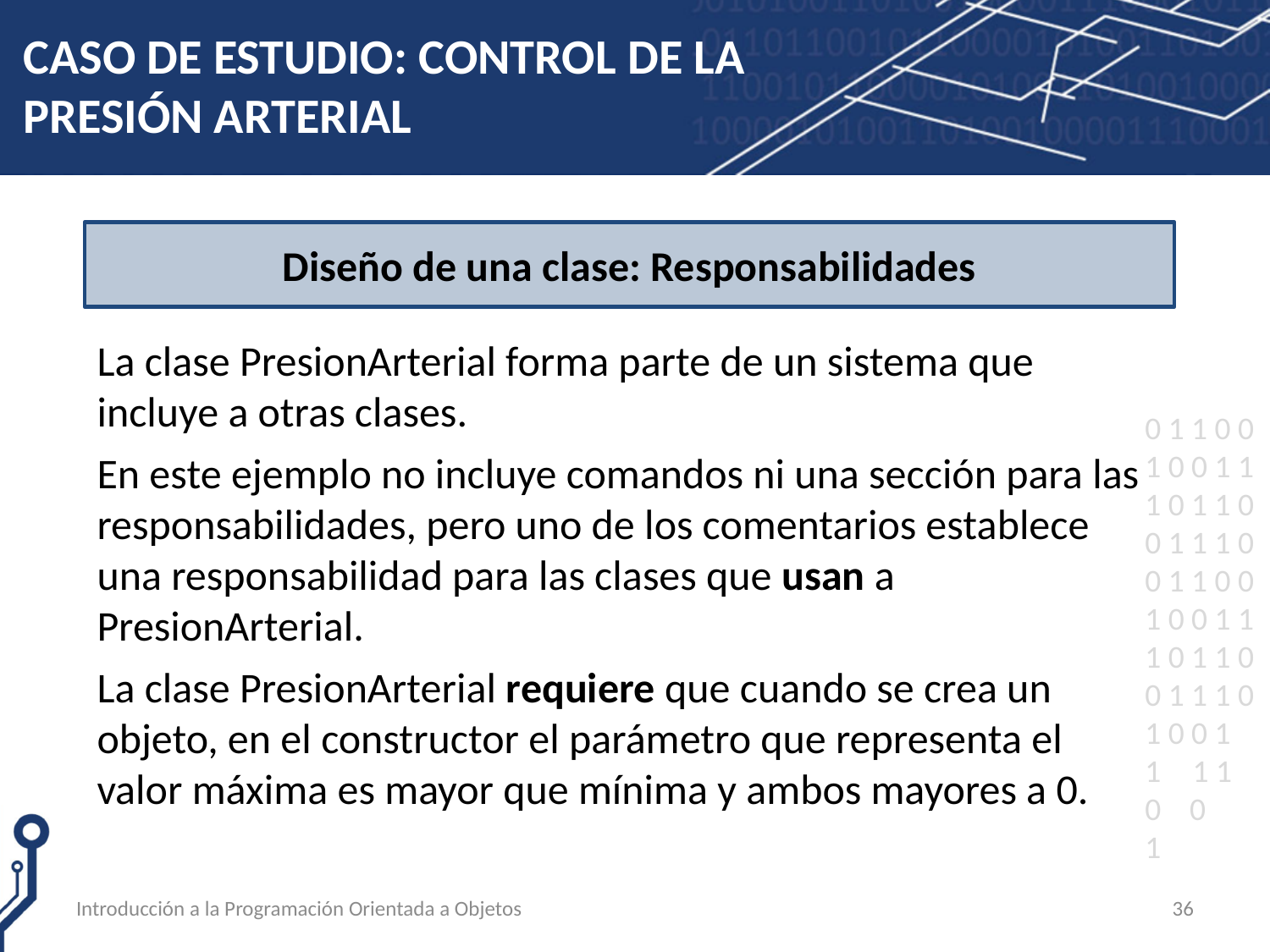

# CASO DE ESTUDIO: CONTROL DE LA PRESIÓN ARTERIAL
Diseño de una clase: Responsabilidades
La clase PresionArterial forma parte de un sistema que incluye a otras clases.
En este ejemplo no incluye comandos ni una sección para las responsabilidades, pero uno de los comentarios establece una responsabilidad para las clases que usan a PresionArterial.
La clase PresionArterial requiere que cuando se crea un objeto, en el constructor el parámetro que representa el valor máxima es mayor que mínima y ambos mayores a 0.
Introducción a la Programación Orientada a Objetos
36